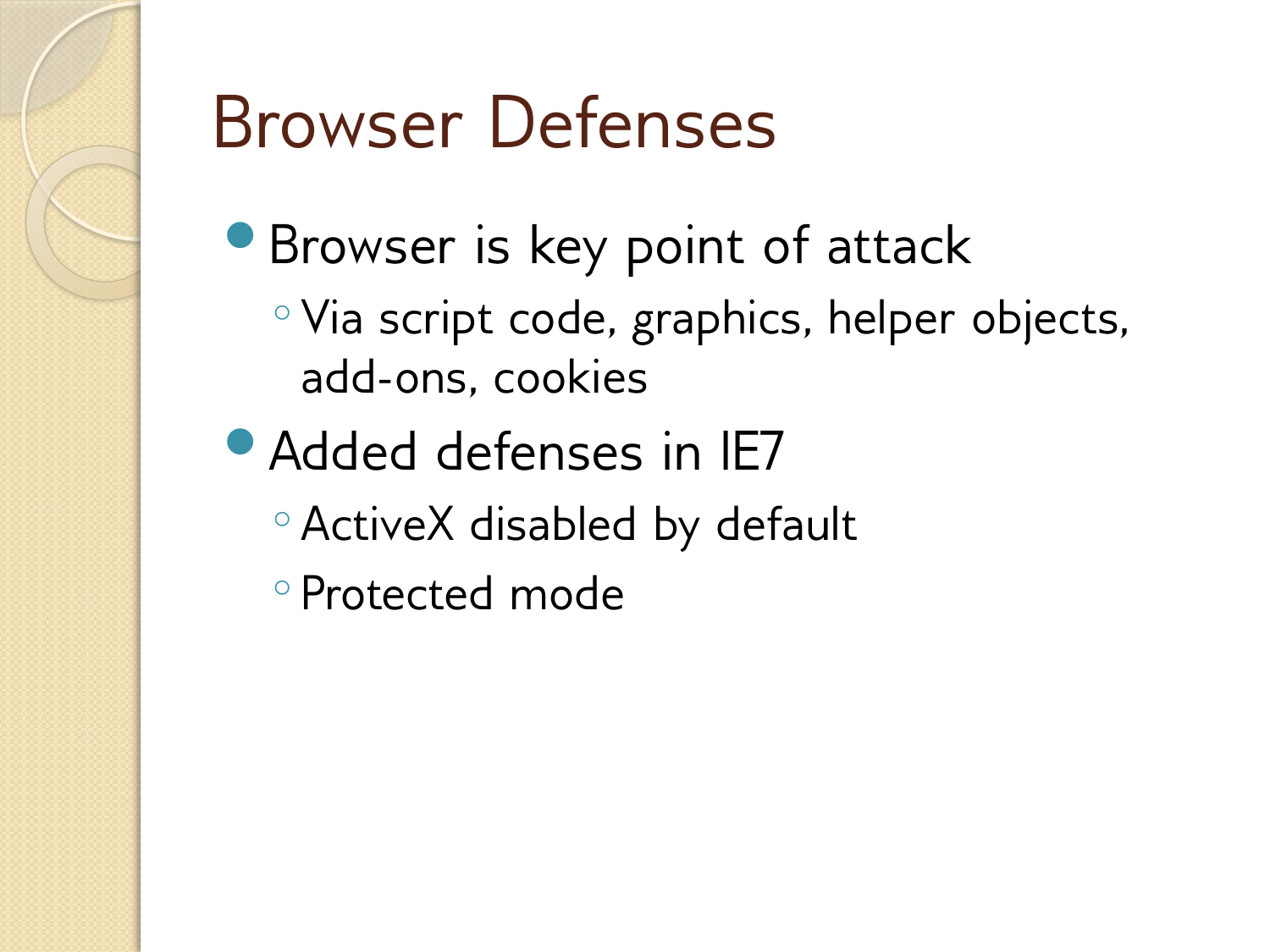

# Browser Defenses
Browser is key point of attack
Via script code, graphics, helper objects, add-ons, cookies
Added defenses in IE7
ActiveX disabled by default
Protected mode